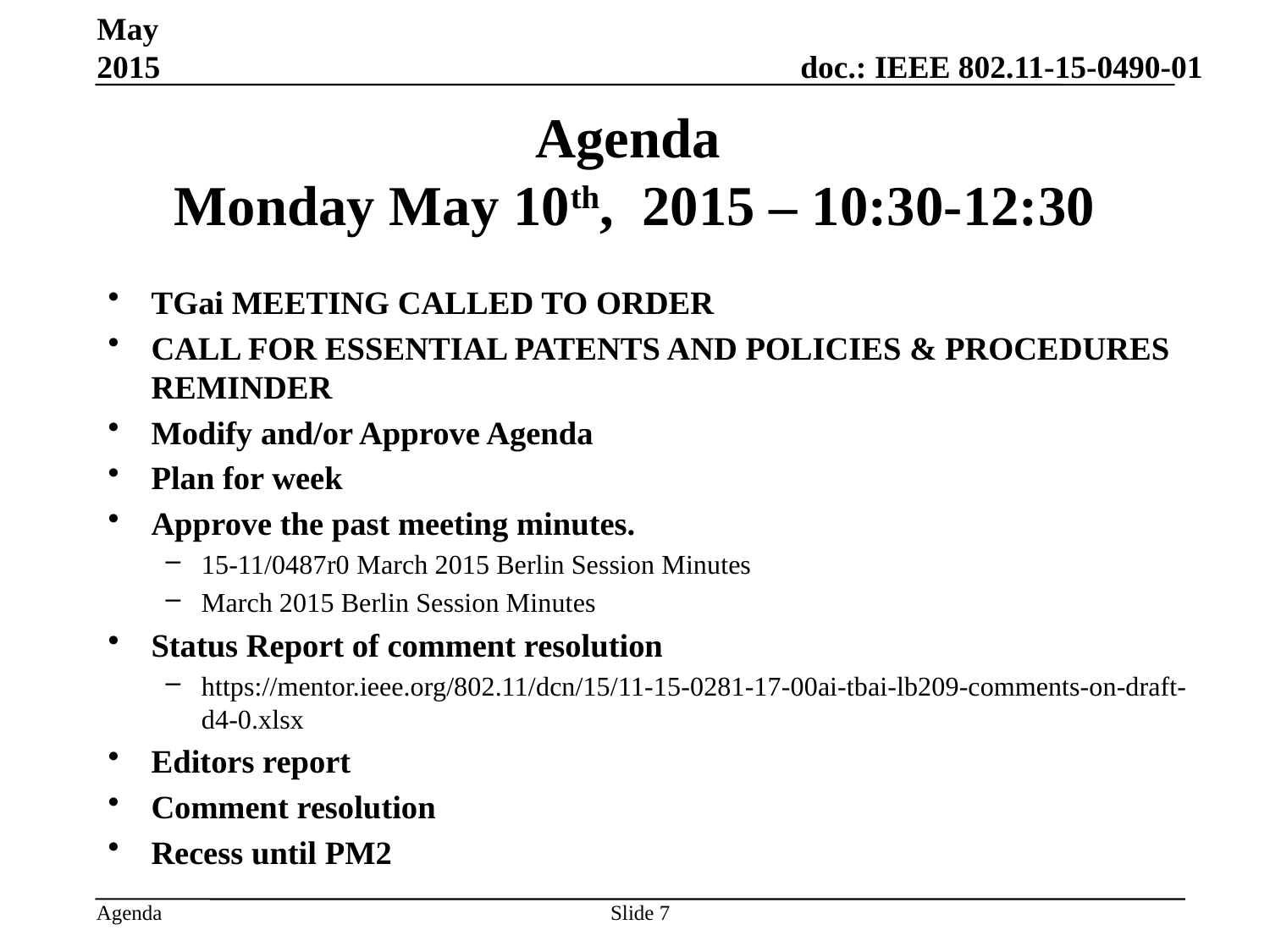

May 2015
# Agenda Monday May 10th,  2015 – 10:30-12:30
TGai MEETING CALLED TO ORDER
CALL FOR ESSENTIAL PATENTS AND POLICIES & PROCEDURES REMINDER
Modify and/or Approve Agenda
Plan for week
Approve the past meeting minutes.
15-11/0487r0 March 2015 Berlin Session Minutes
March 2015 Berlin Session Minutes
Status Report of comment resolution
https://mentor.ieee.org/802.11/dcn/15/11-15-0281-17-00ai-tbai-lb209-comments-on-draft-d4-0.xlsx
Editors report
Comment resolution
Recess until PM2
Slide 7